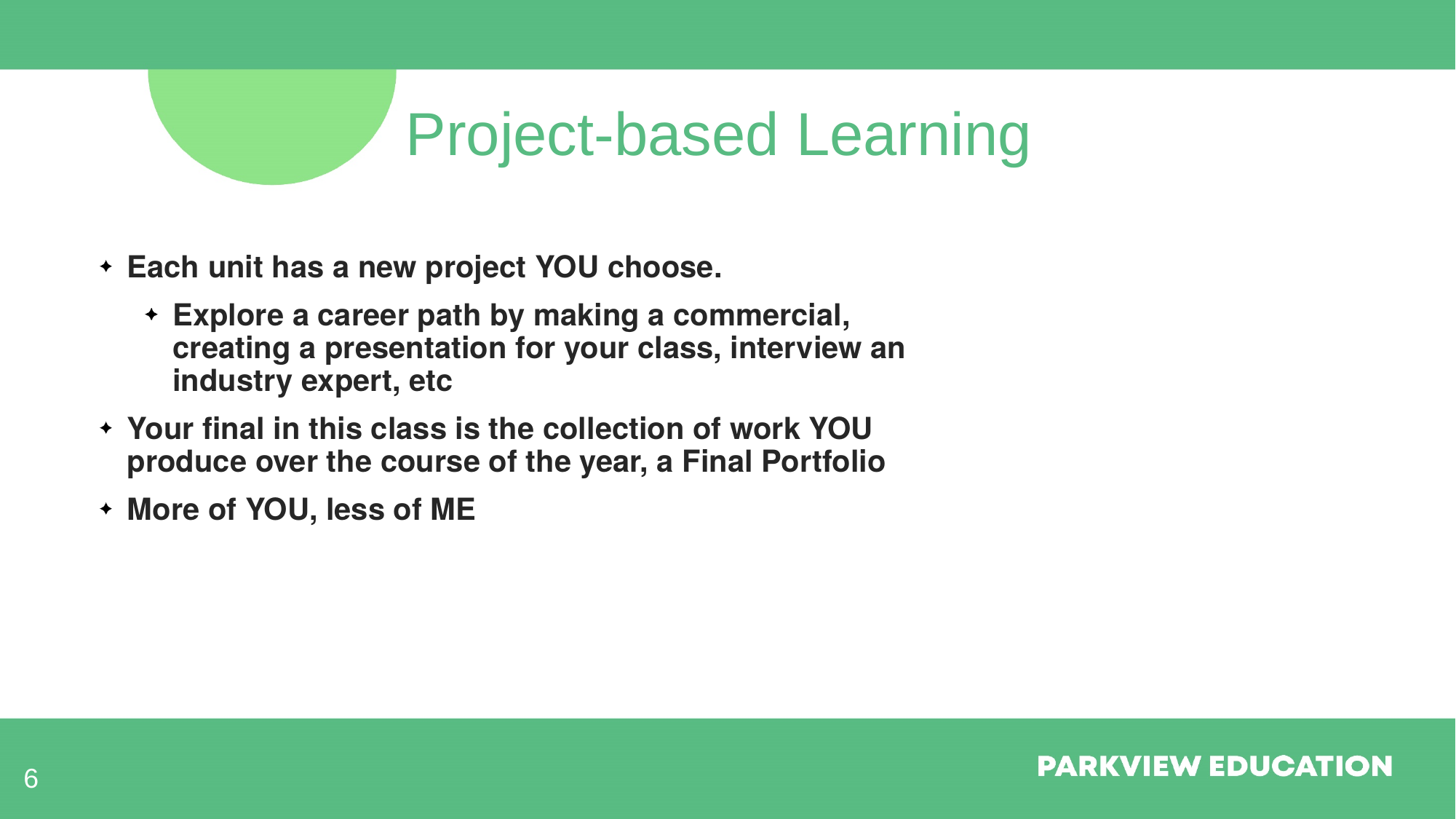

# Project-based Learning
Each unit has a new project YOU choose.
Explore a career path by making a commercial, creating a presentation for your class, interview an industry expert, etc
Your final in this class is the collection of work YOU produce over the course of the year, a Final Portfolio
More of YOU, less of ME
6